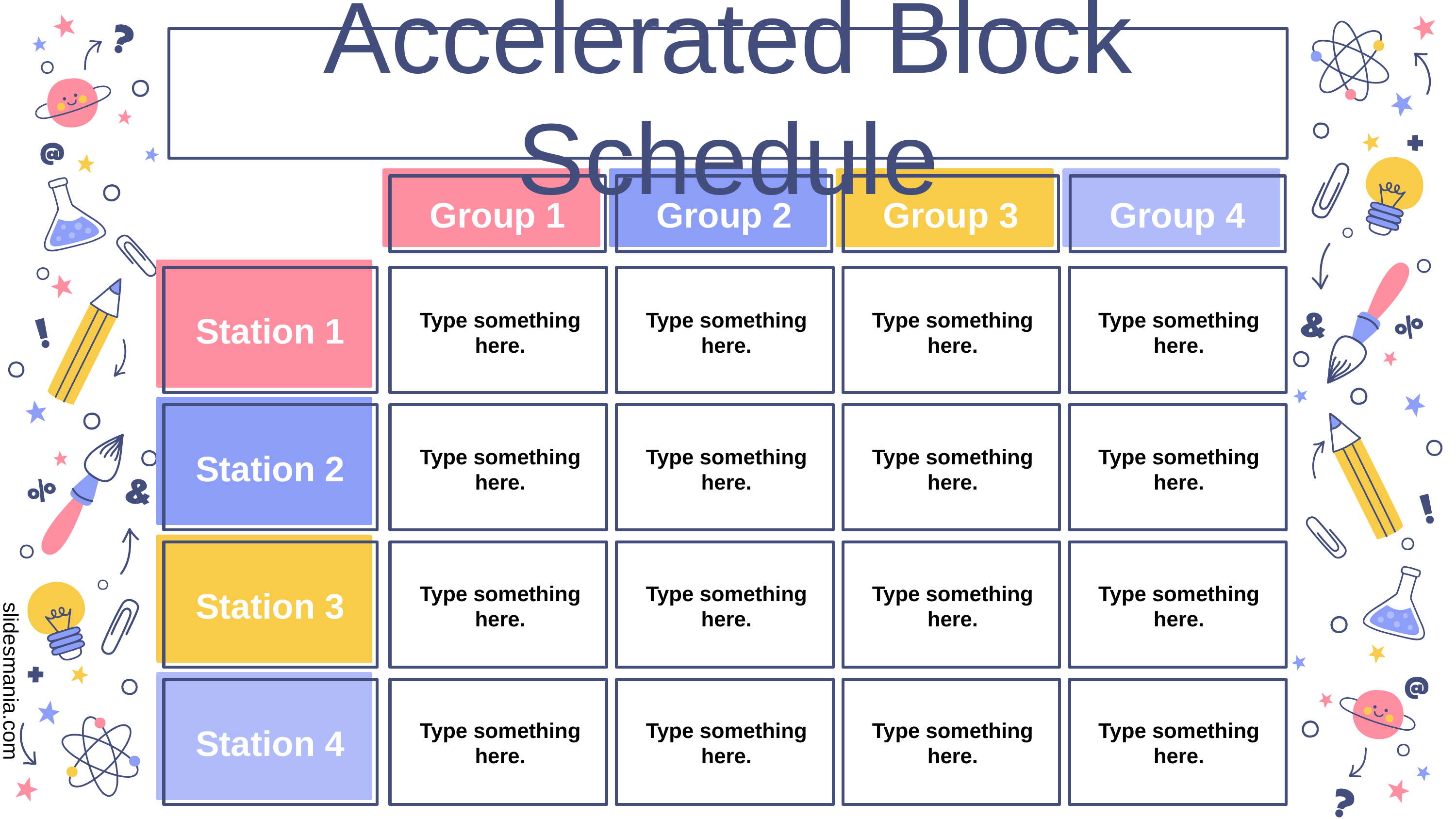

Accelerated Block Schedule
Type something here.
Type something here.
Type something here.
Type something here.
Type something here.
Type something here.
Type something here.
Type something here.
Type something here.
Type something here.
Type something here.
Type something here.
Type something here.
Type something here.
Type something here.
Type something here.